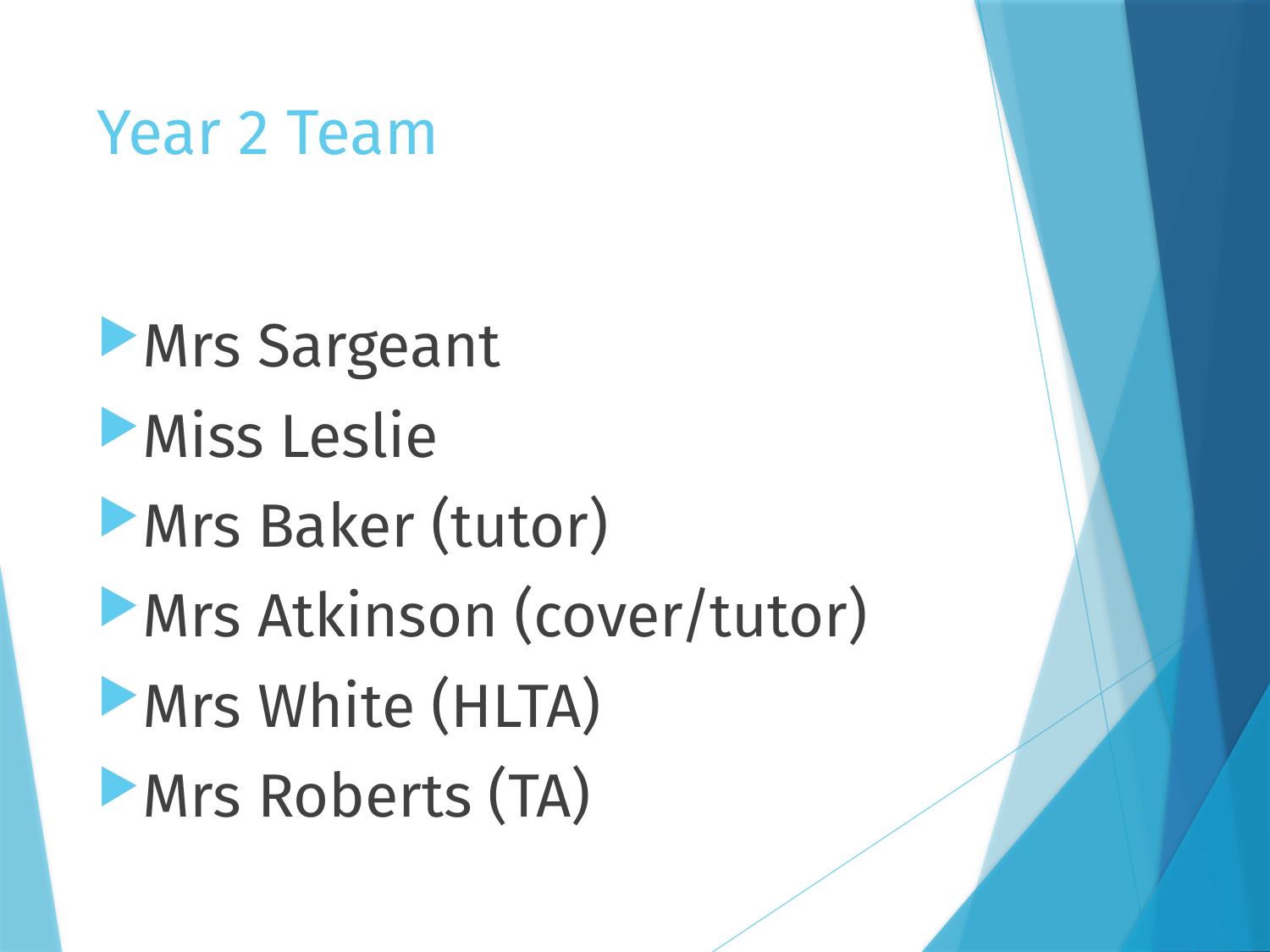

# Year 2 Team
Mrs Sargeant
Miss Leslie
Mrs Baker (tutor)
Mrs Atkinson (cover/tutor)
Mrs White (HLTA)
Mrs Roberts (TA)